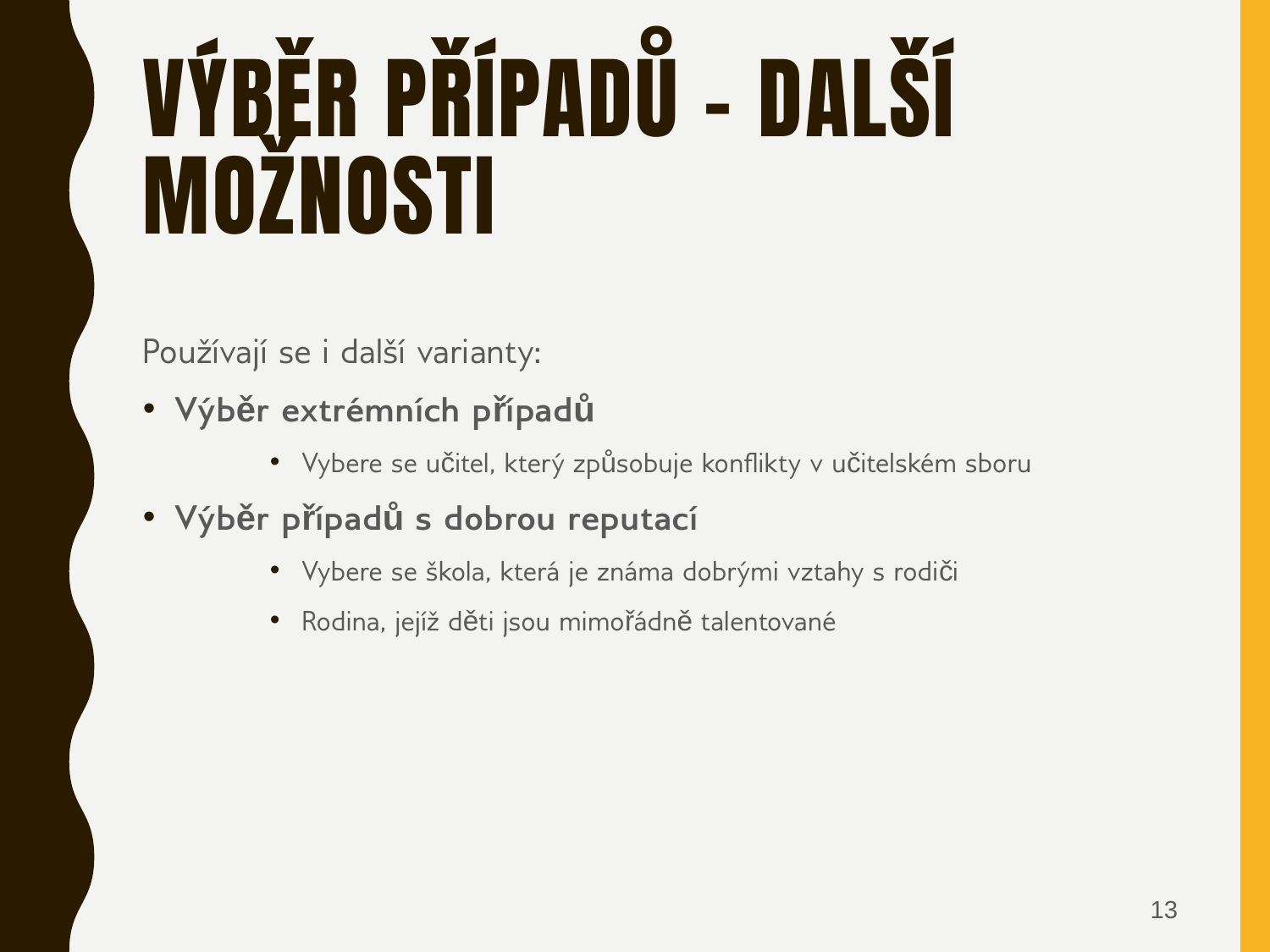

# Výběr případů – další možnosti
Používají se i další varianty:
Výběr extrémních případů
Vybere se učitel, který způsobuje konflikty v učitelském sboru
Výběr případů s dobrou reputací
Vybere se škola, která je známa dobrými vztahy s rodiči
Rodina, jejíž děti jsou mimořádně talentované

13